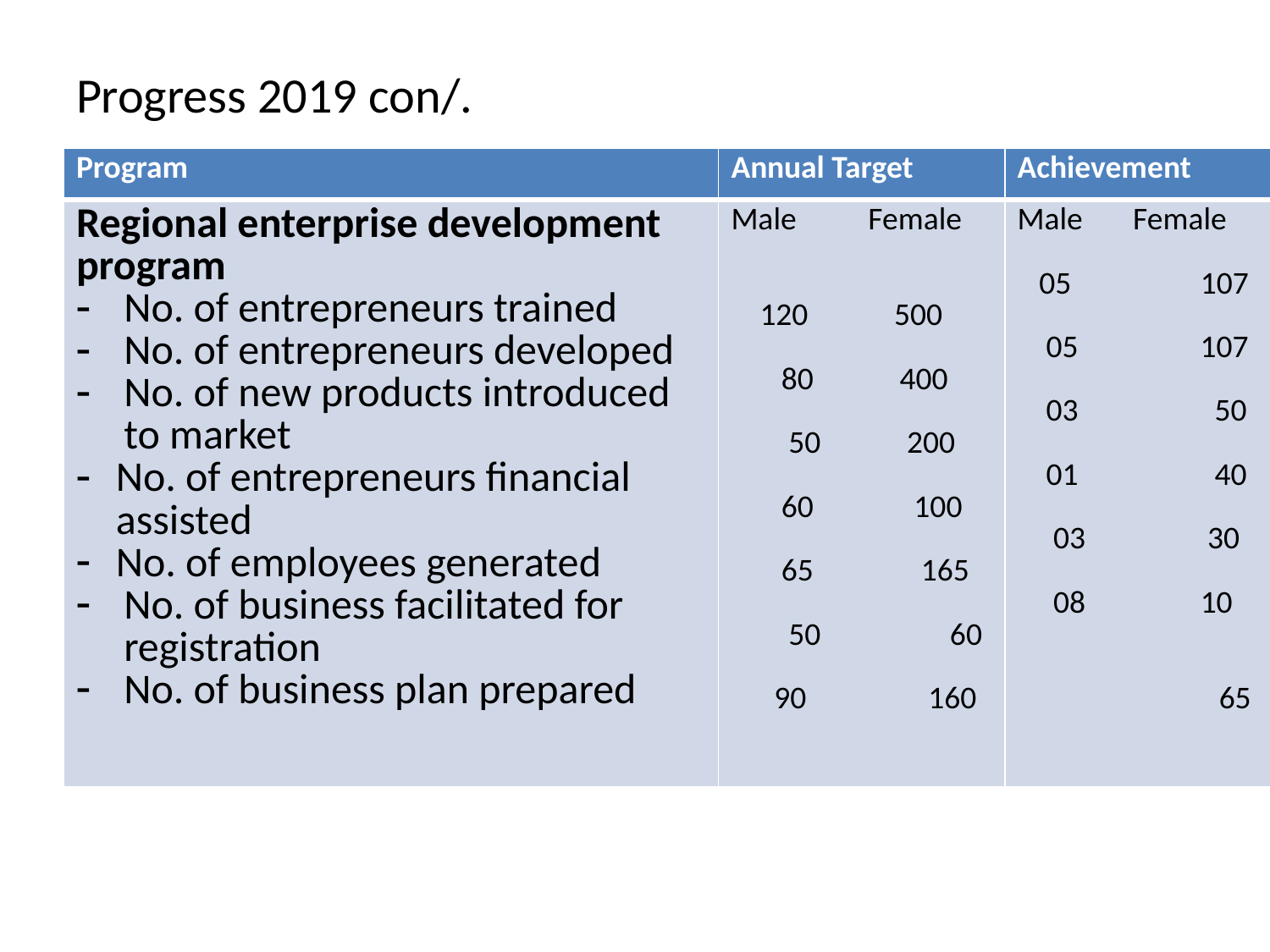

# Progress 2019 con/.
| Program | Annual Target | Achievement |
| --- | --- | --- |
| Regional enterprise development program No. of entrepreneurs trained No. of entrepreneurs developed No. of new products introduced to market No. of entrepreneurs financial assisted No. of employees generated No. of business facilitated for registration No. of business plan prepared | Male Female 120 500 80 400 50 200 60 100 65 165 50 60 90 160 | Male Female 05 107 05 107 03 50 01 40 03 30 08 10 65 |